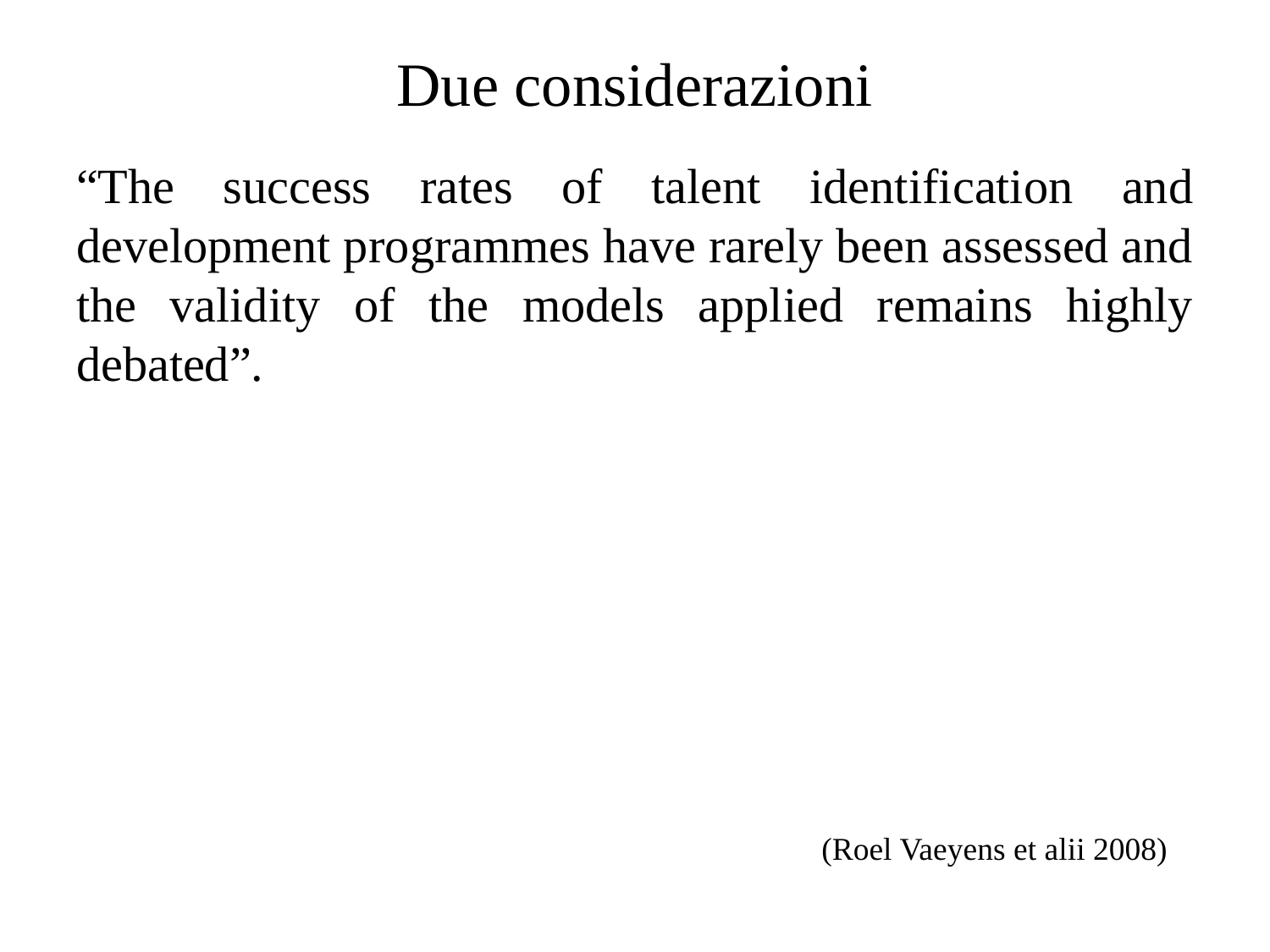

# Due considerazioni
“The success rates of talent identification and development programmes have rarely been assessed and the validity of the models applied remains highly debated”.
(Roel Vaeyens et alii 2008)